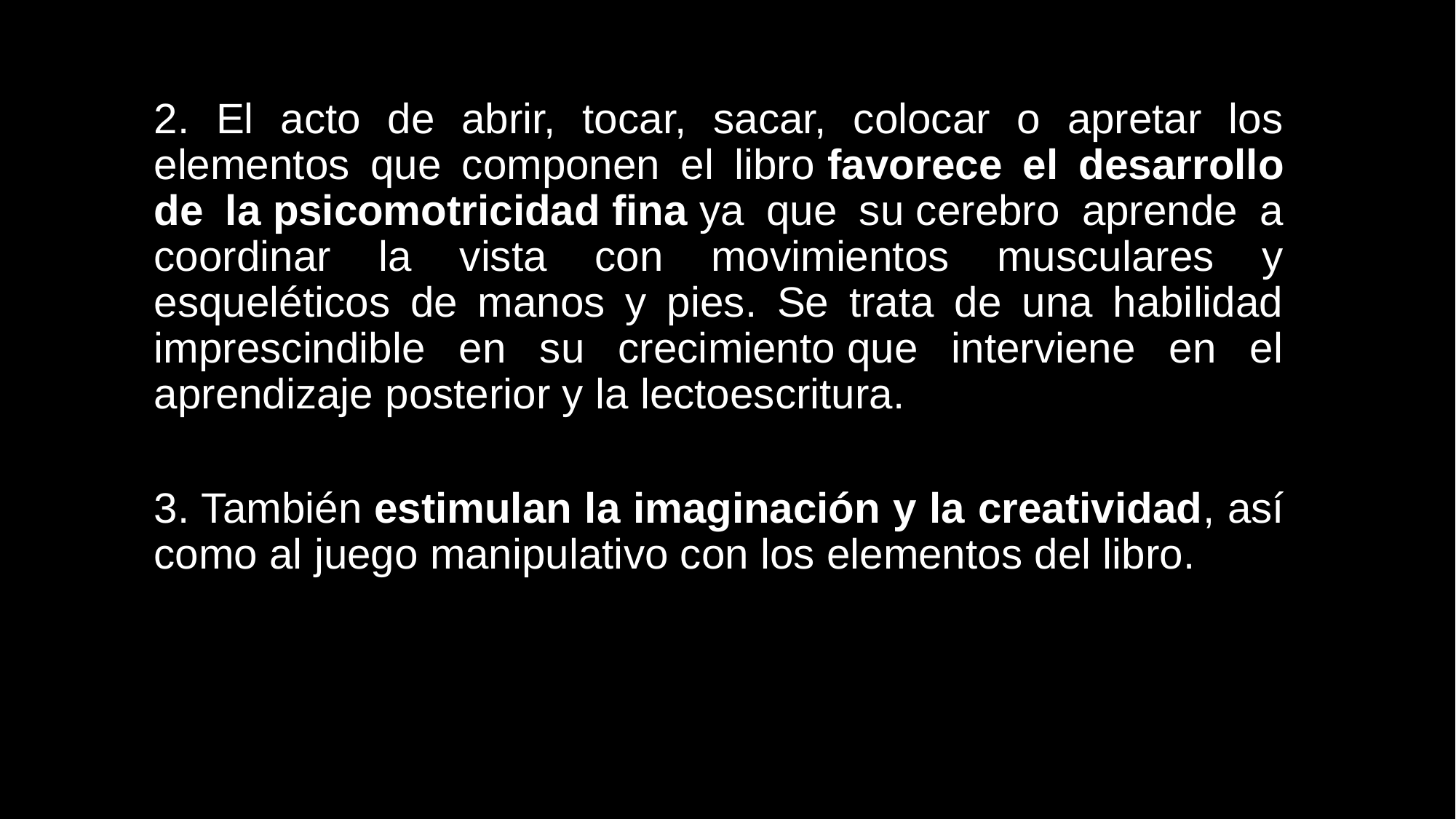

2. El acto de abrir, tocar, sacar, colocar o apretar los elementos que componen el libro favorece el desarrollo de la psicomotricidad fina ya que su cerebro aprende a coordinar la vista con movimientos musculares y esqueléticos de manos y pies. Se trata de una habilidad imprescindible en su crecimiento que interviene en el aprendizaje posterior y la lectoescritura.
3. También estimulan la imaginación y la creatividad, así como al juego manipulativo con los elementos del libro.